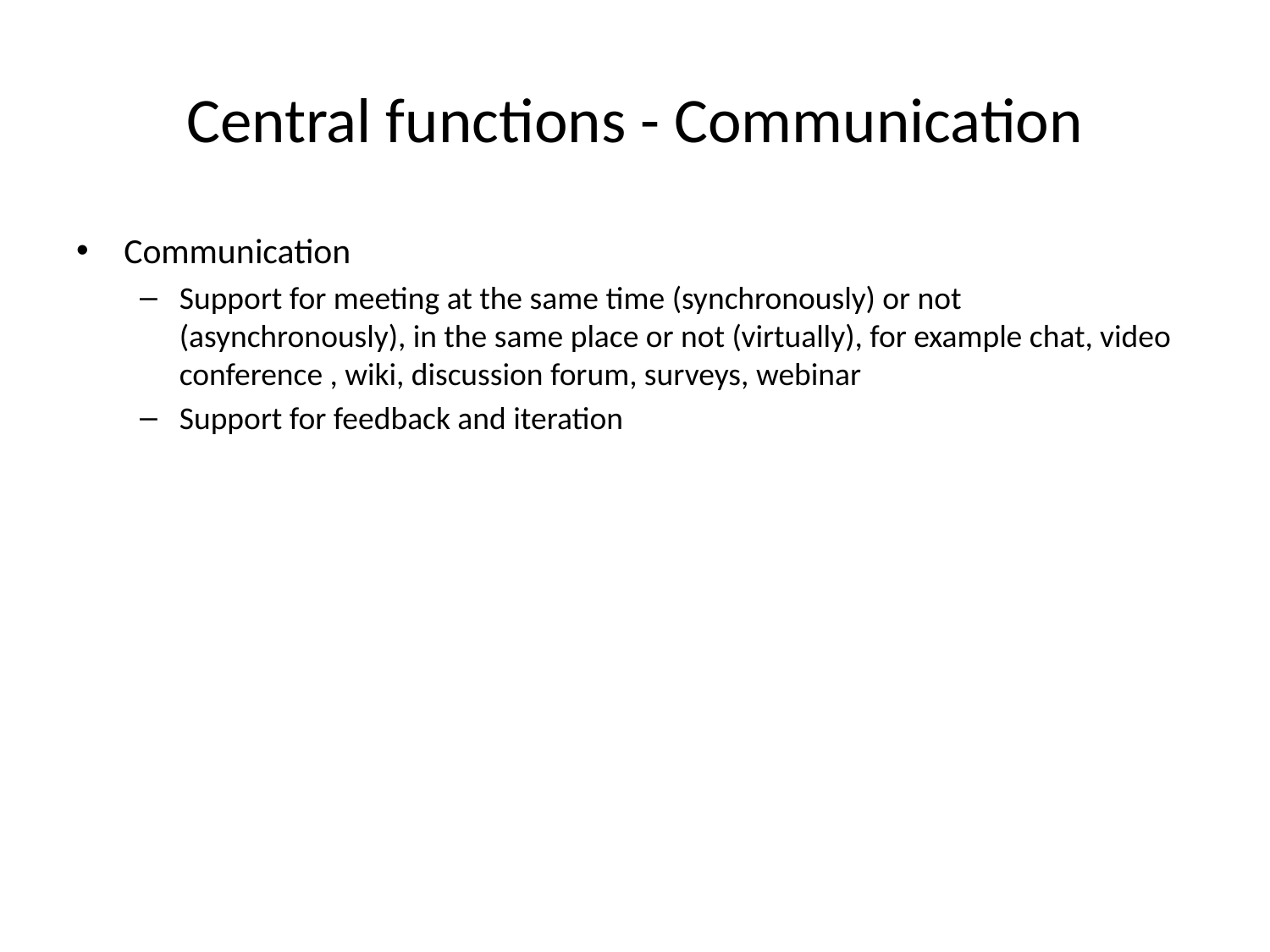

# Central functions - Communication
Communication
Support for meeting at the same time (synchronously) or not (asynchronously), in the same place or not (virtually), for example chat, video conference , wiki, discussion forum, surveys, webinar
Support for feedback and iteration